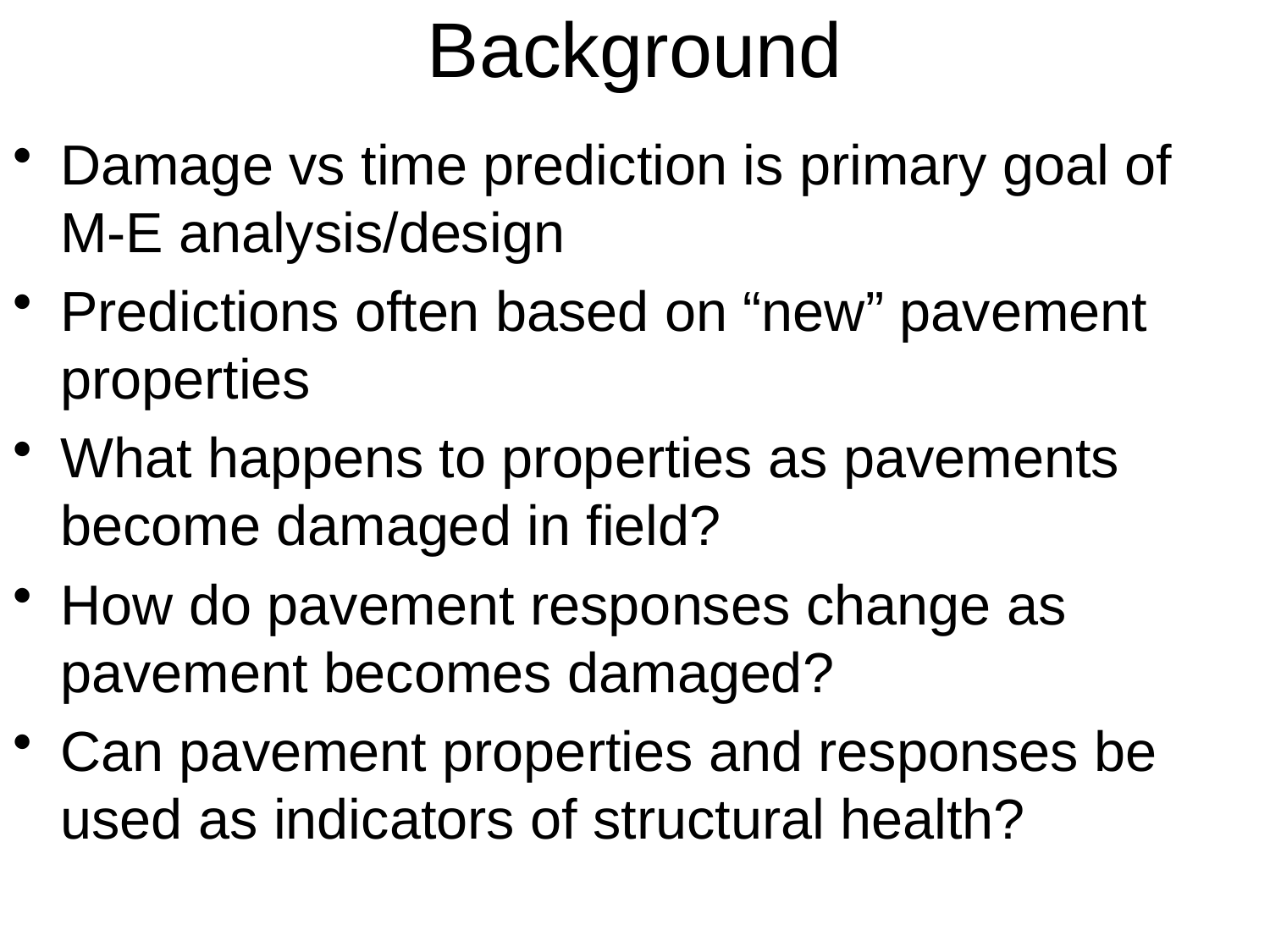

# Background
Damage vs time prediction is primary goal of  M-E analysis/design
Predictions often based on “new” pavement properties
What happens to properties as pavements become damaged in field?
How do pavement responses change as pavement becomes damaged?
Can pavement properties and responses be used as indicators of structural health?